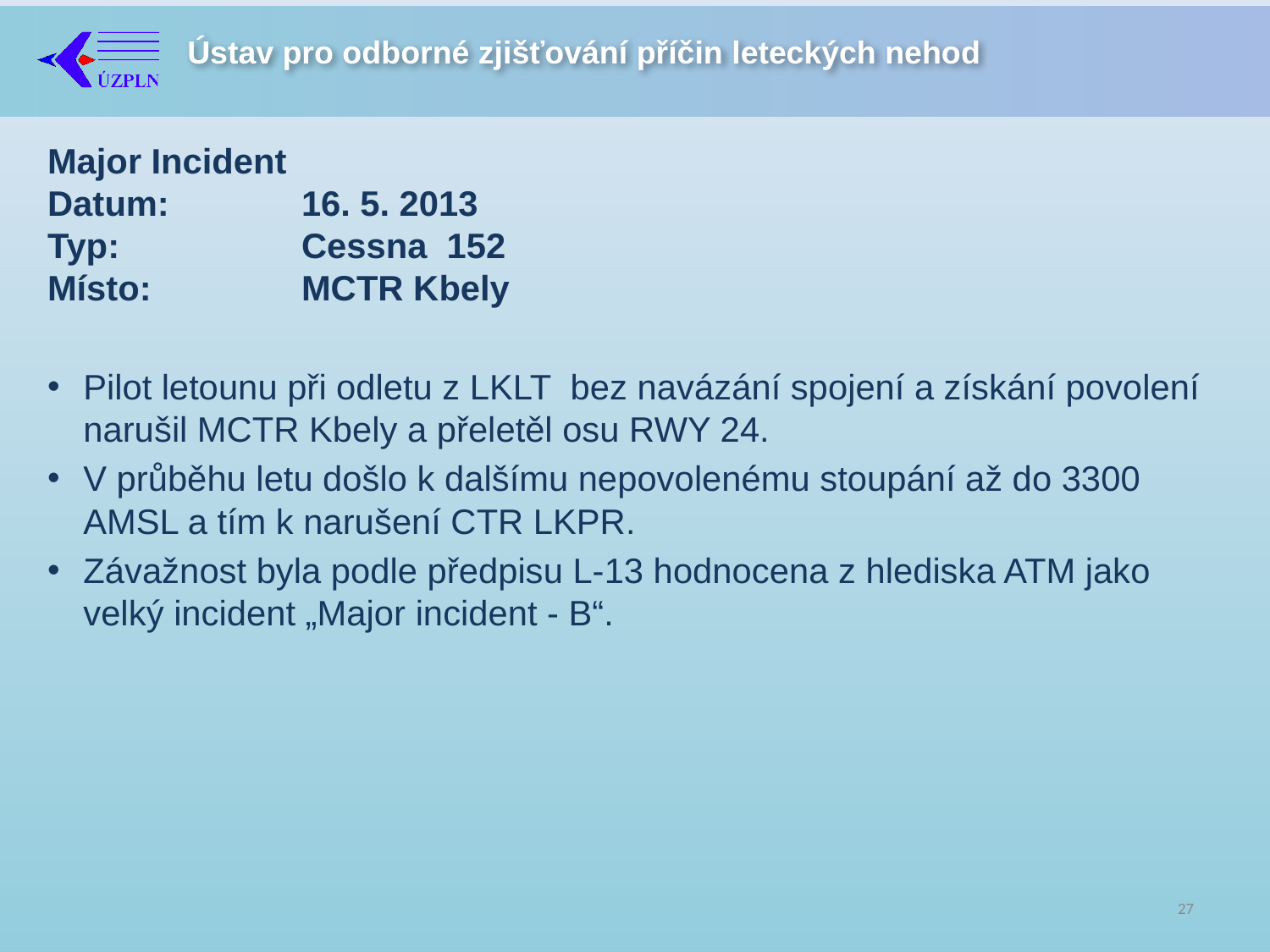

Major Incident
Datum:		16. 5. 2013
Typ:		Cessna  152
Místo:		MCTR Kbely

Pilot letounu při odletu z LKLT  bez navázání spojení a získání povolení narušil MCTR Kbely a přeletěl osu RWY 24.
V průběhu letu došlo k dalšímu nepovolenému stoupání až do 3300 AMSL a tím k narušení CTR LKPR.
Závažnost byla podle předpisu L-13 hodnocena z hlediska ATM jako velký incident „Major incident - B“.

27